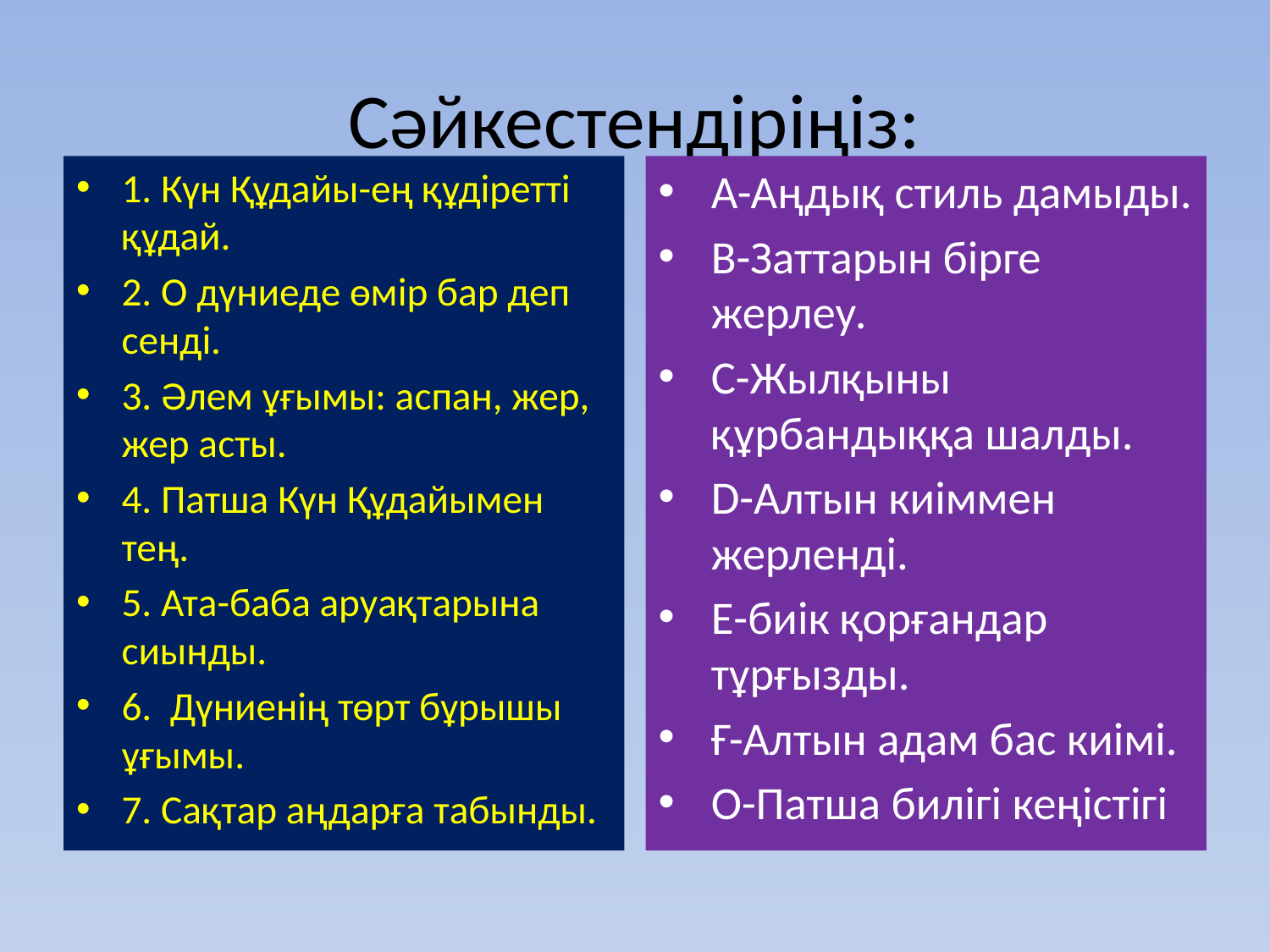

# Сәйкестендіріңіз:
1. Күн Құдайы-ең құдіретті құдай.
2. О дүниеде өмір бар деп сенді.
3. Әлем ұғымы: аспан, жер, жер асты.
4. Патша Күн Құдайымен тең.
5. Ата-баба аруақтарына сиынды.
6.  Дүниенің төрт бұрышы ұғымы.
7. Сақтар аңдарға табынды.

А-Аңдық стиль дамыды.
В-Заттарын бірге жерлеу.
С-Жылқыны құрбандыққа шалды.
D-Алтын киіммен жерленді.
Е-биік қорғандар тұрғызды.
Ғ-Алтын адам бас киімі.
О-Патша билігі кеңістігі